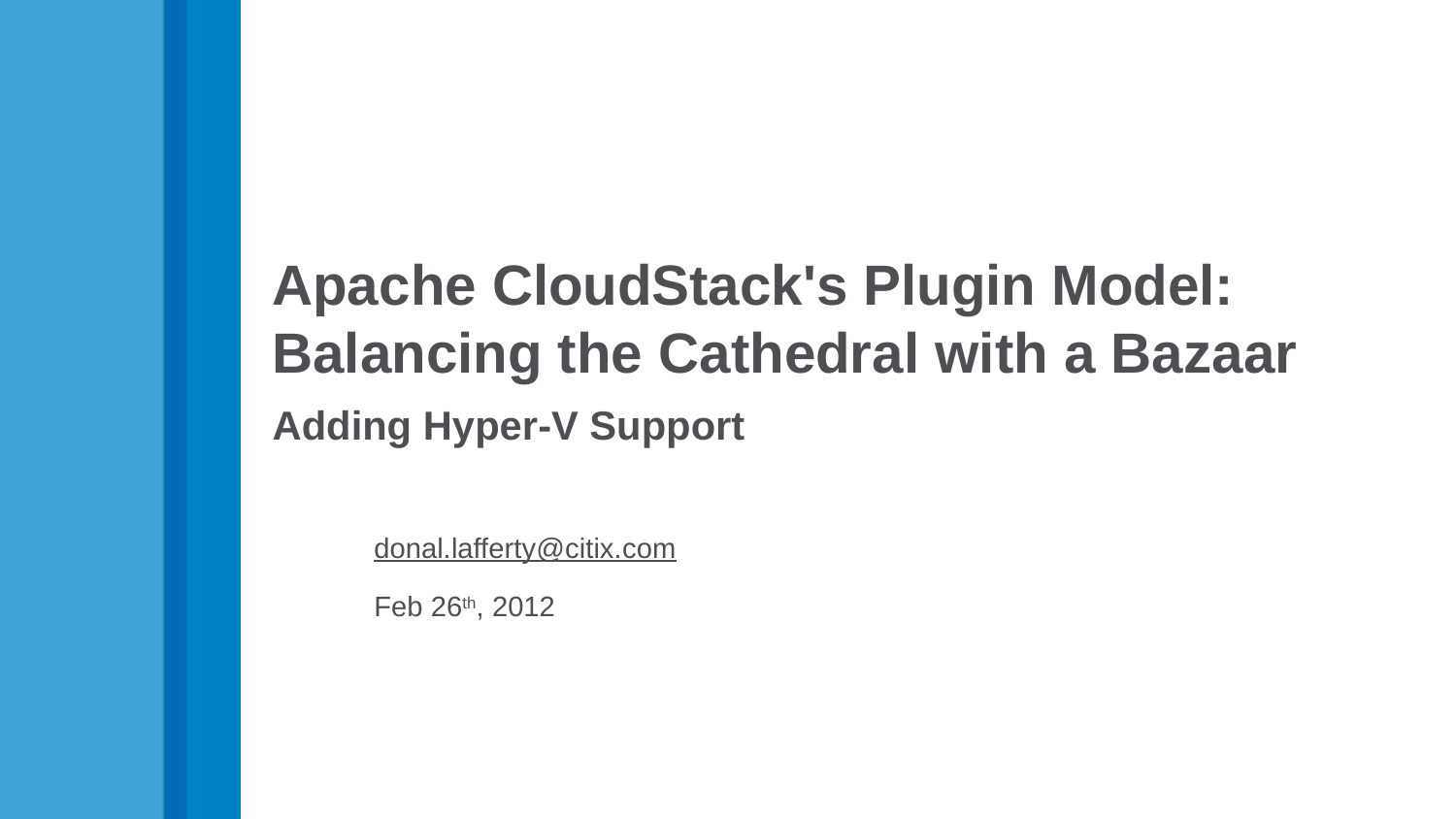

Apache CloudStack's Plugin Model:
Balancing the Cathedral with a Bazaar
Adding Hyper-V Support
donal.lafferty@citix.com
Feb 26th, 2012